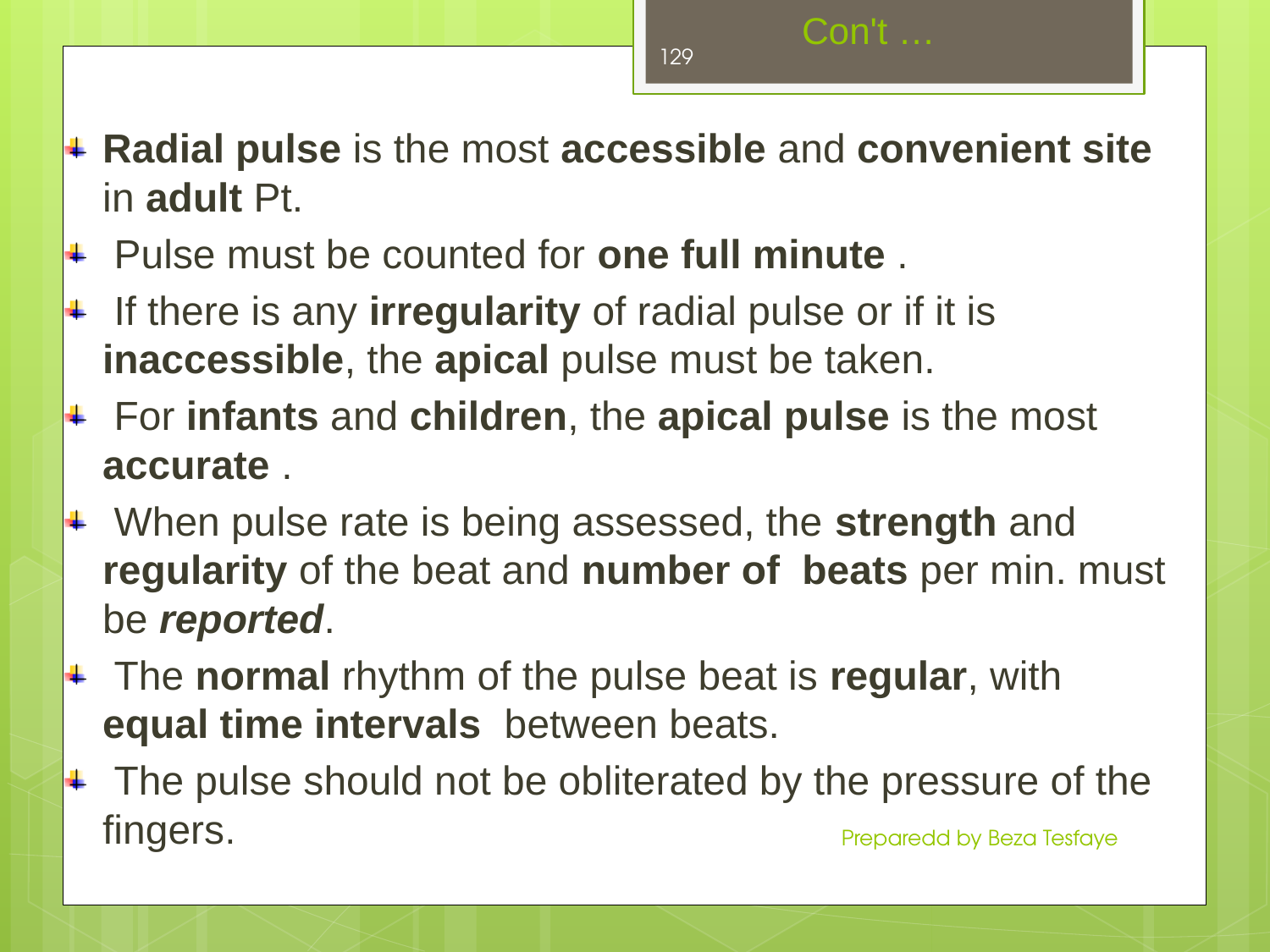

# Con't …
129
Radial pulse is the most accessible and convenient site in adult Pt.
 Pulse must be counted for one full minute .
 If there is any irregularity of radial pulse or if it is inaccessible, the apical pulse must be taken.
 For infants and children, the apical pulse is the most accurate .
 When pulse rate is being assessed, the strength and regularity of the beat and number of  beats per min. must be reported.
 The normal rhythm of the pulse beat is regular, with equal time intervals  between beats.
 The pulse should not be obliterated by the pressure of the fingers.
Preparedd by Beza Tesfaye